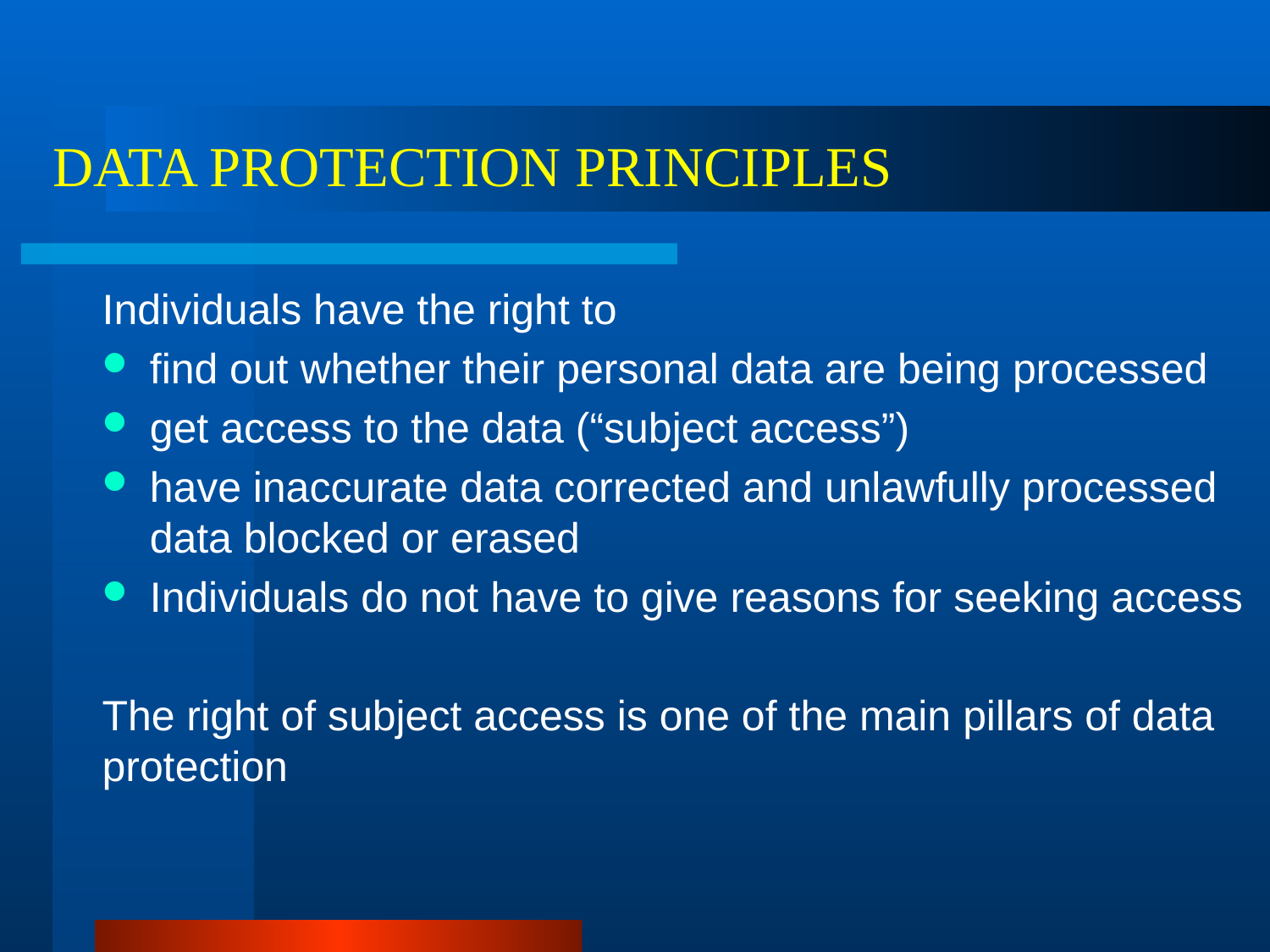

# DATA PROTECTION PRINCIPLES
Individuals have the right to
find out whether their personal data are being processed
get access to the data (“subject access”)
have inaccurate data corrected and unlawfully processed data blocked or erased
Individuals do not have to give reasons for seeking access

The right of subject access is one of the main pillars of data protection